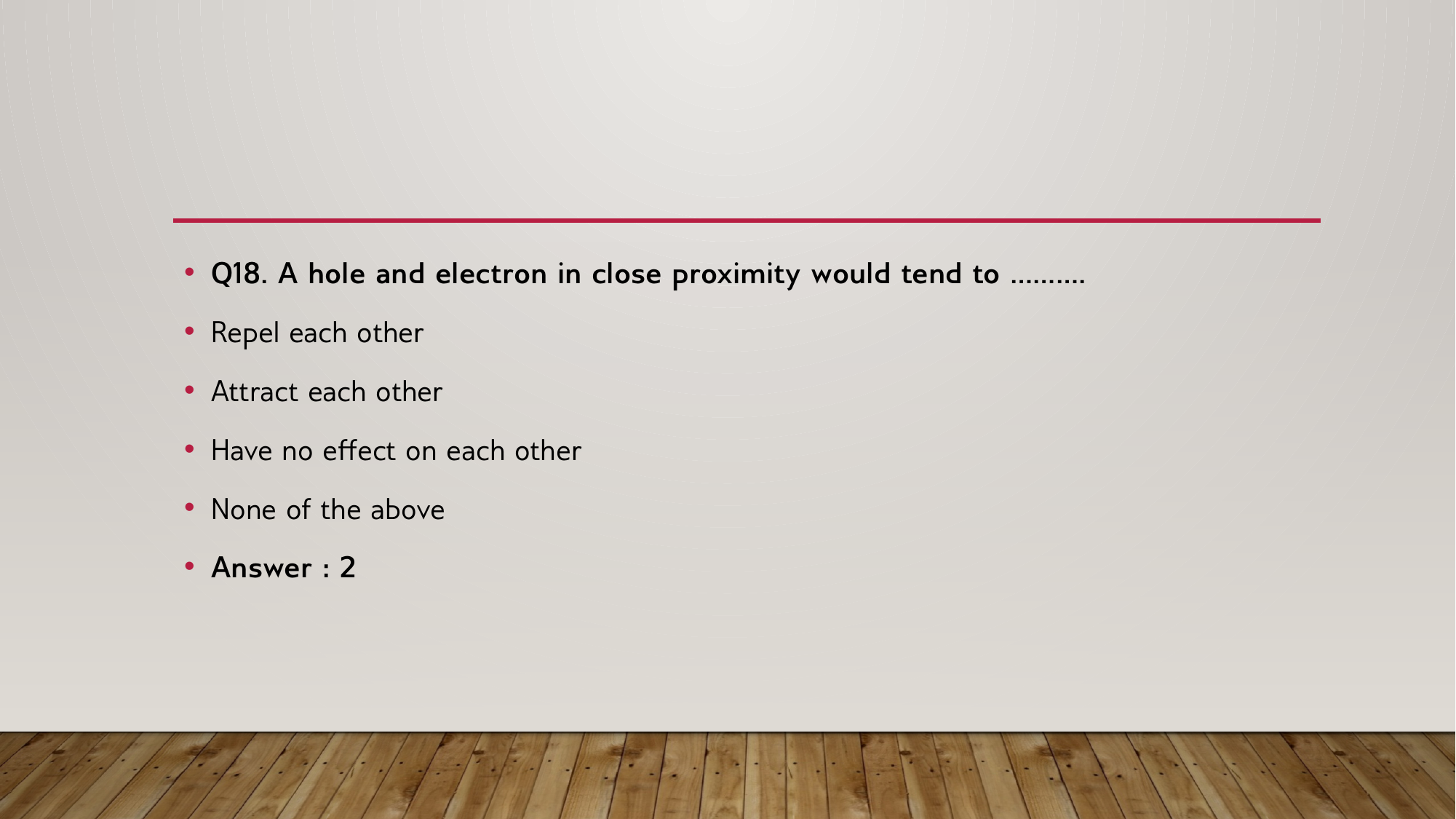

Q18. A hole and electron in close proximity would tend to ……….
Repel each other
Attract each other
Have no effect on each other
None of the above
Answer : 2